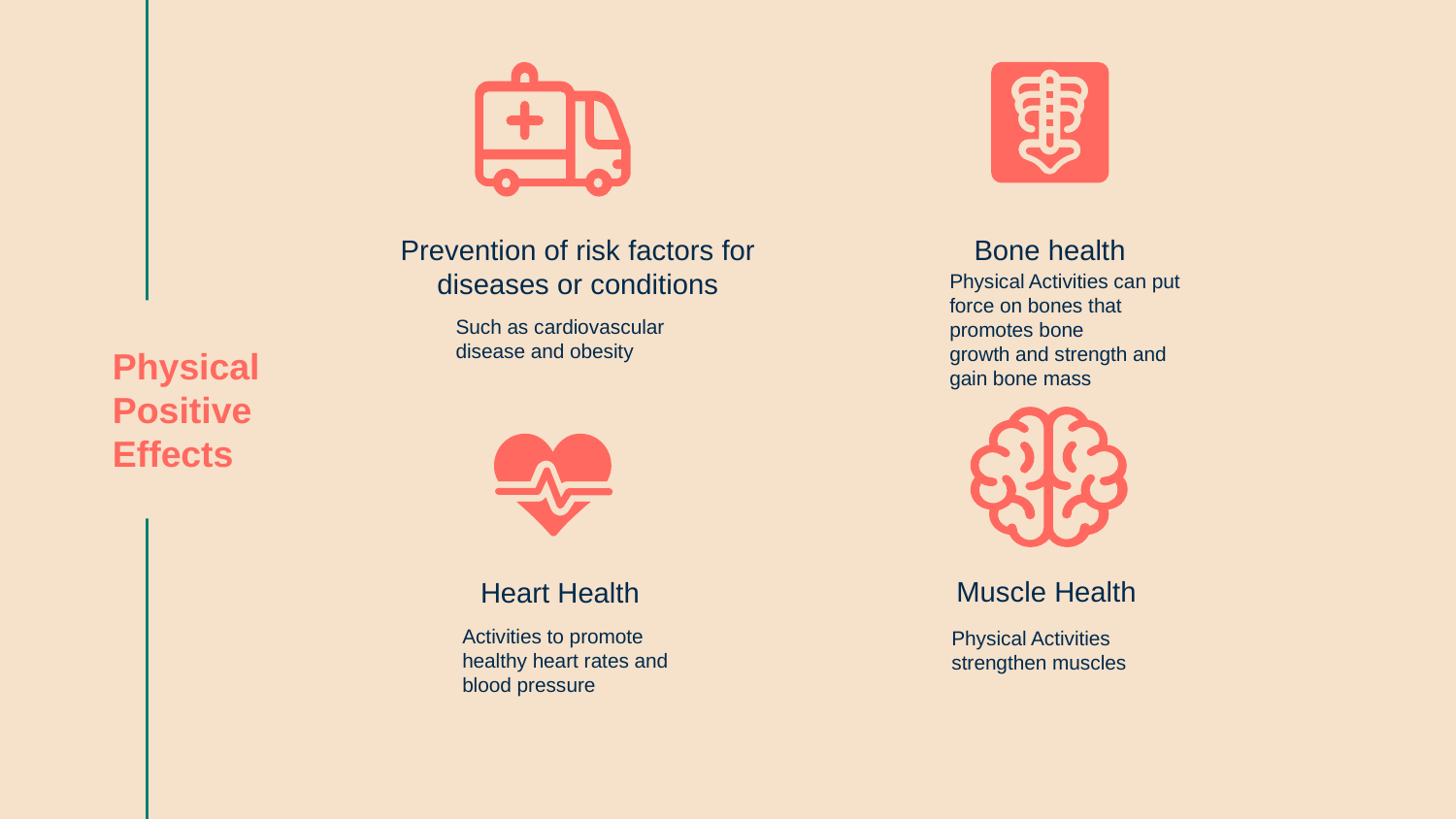

Bone health
# Prevention of risk factors for diseases or conditions
Physical Activities can put
force on bones that
promotes bone
growth and strength and
gain bone mass
Such as cardiovascular
disease and obesity
Physical Positive Effects

Muscle Health
Heart Health
Activities to promote
healthy heart rates and
blood pressure
Physical Activities
strengthen muscles